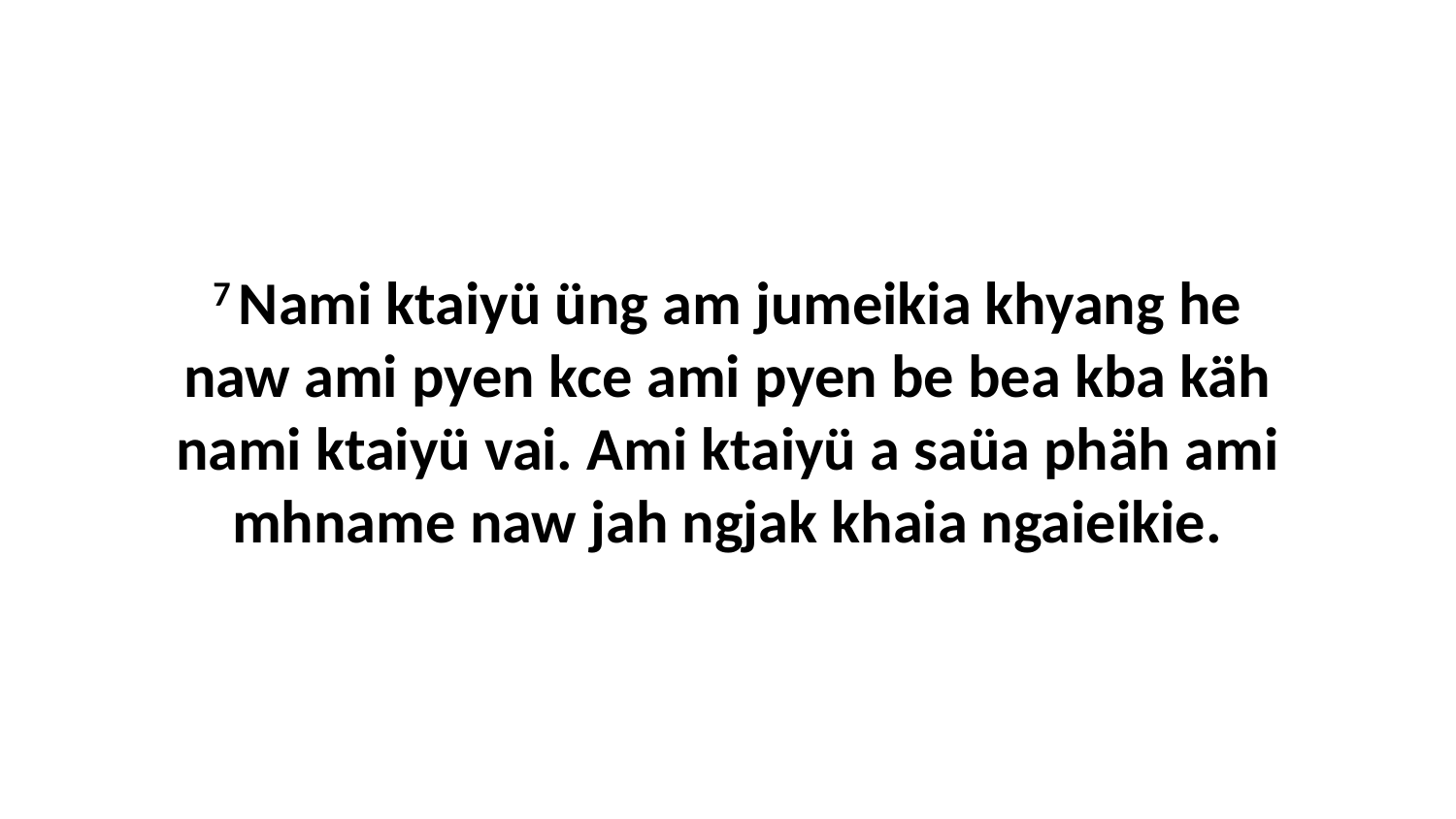

7 Nami ktaiyü üng am jumeikia khyang he naw ami pyen kce ami pyen be bea kba käh nami ktaiyü vai. Ami ktaiyü a saüa phäh ami mhname naw jah ngjak khaia ngaieikie.